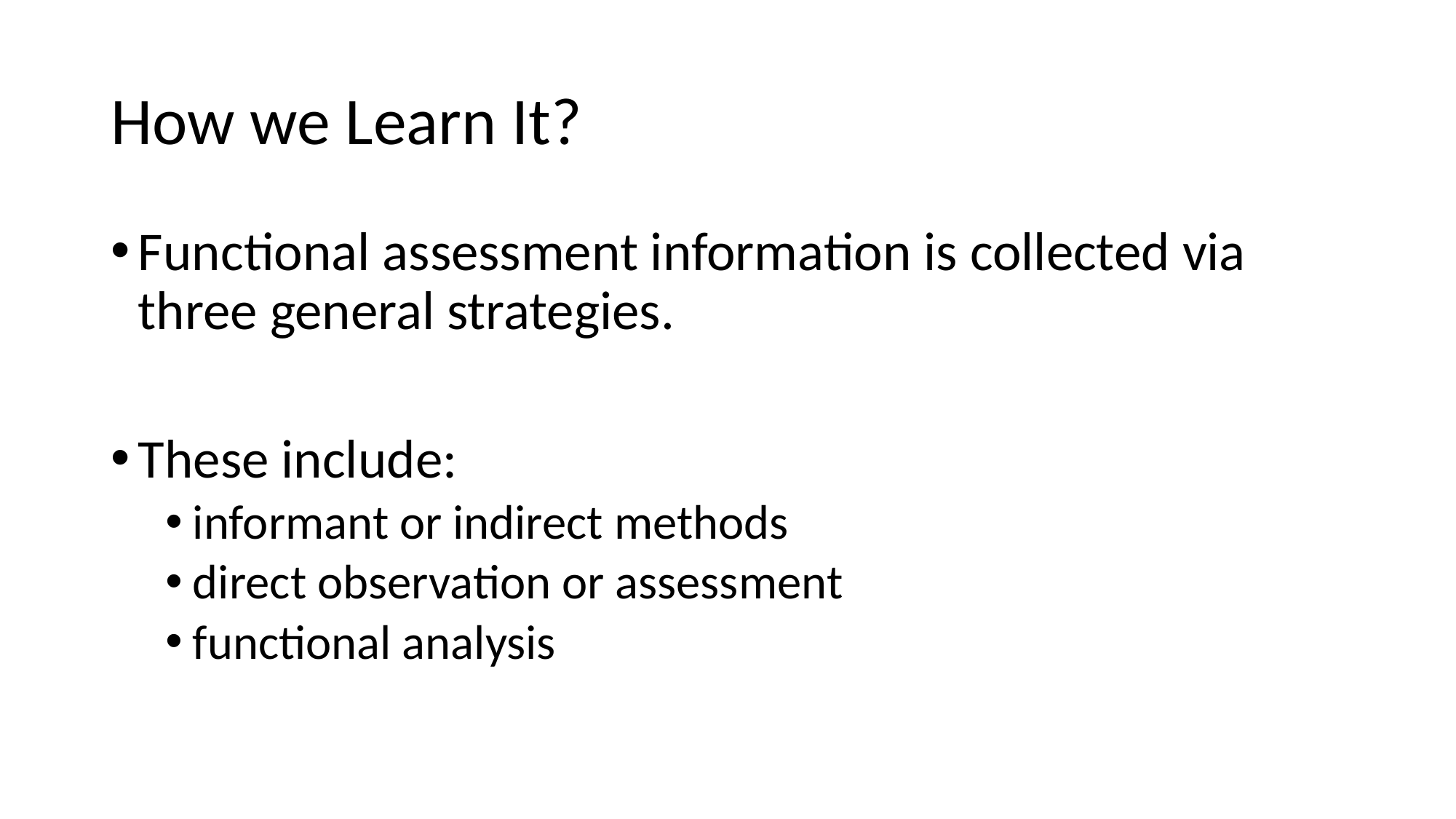

# How we Learn It?
Functional assessment information is collected via three general strategies.

These include:
informant or indirect methods
direct observation or assessment
functional analysis